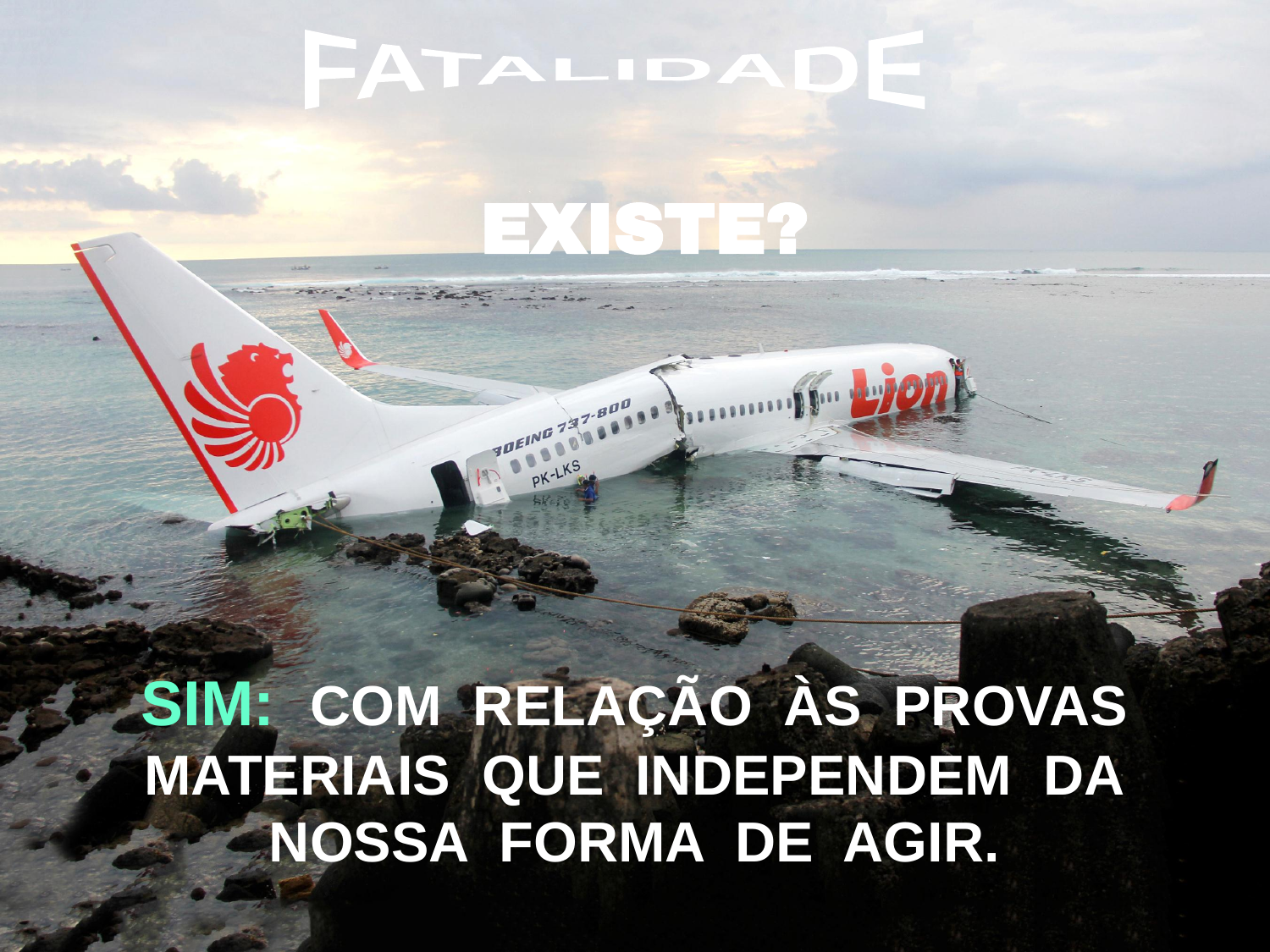

FATALIDADE
 EXISTE?
 SIM:  COM  RELAÇÃO  ÀS  PROVAS  MATERIAIS  QUE  INDEPENDEM  DA
NOSSA  FORMA  DE  AGIR.